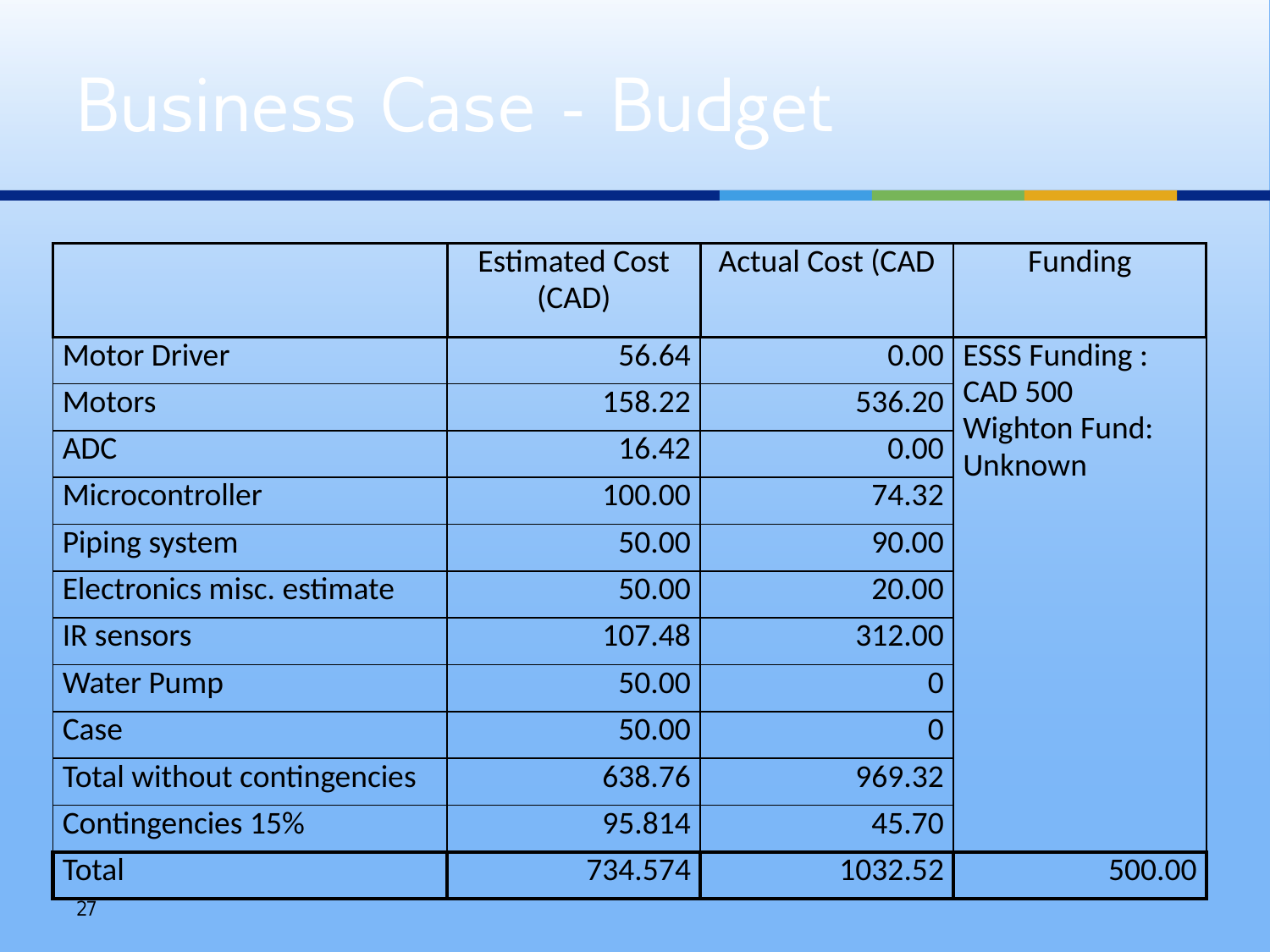

# Business Case - Budget
|  | Estimated Cost (CAD) | Actual Cost (CAD | Funding |
| --- | --- | --- | --- |
| Motor Driver | 56.64 | 0.00 | ESSS Funding : CAD 500 Wighton Fund: Unknown |
| Motors | 158.22 | 536.20 |  |
| ADC | 16.42 | 0.00 |  |
| Microcontroller | 100.00 | 74.32 |  |
| Piping system | 50.00 | 90.00 |  |
| Electronics misc. estimate | 50.00 | 20.00 |  |
| IR sensors | 107.48 | 312.00 |  |
| Water Pump | 50.00 | 0 |  |
| Case | 50.00 | 0 |  |
| Total without contingencies | 638.76 | 969.32 |  |
| Contingencies 15% | 95.814 | 45.70 |  |
| Total | 734.574 | 1032.52 | 500.00 |
27